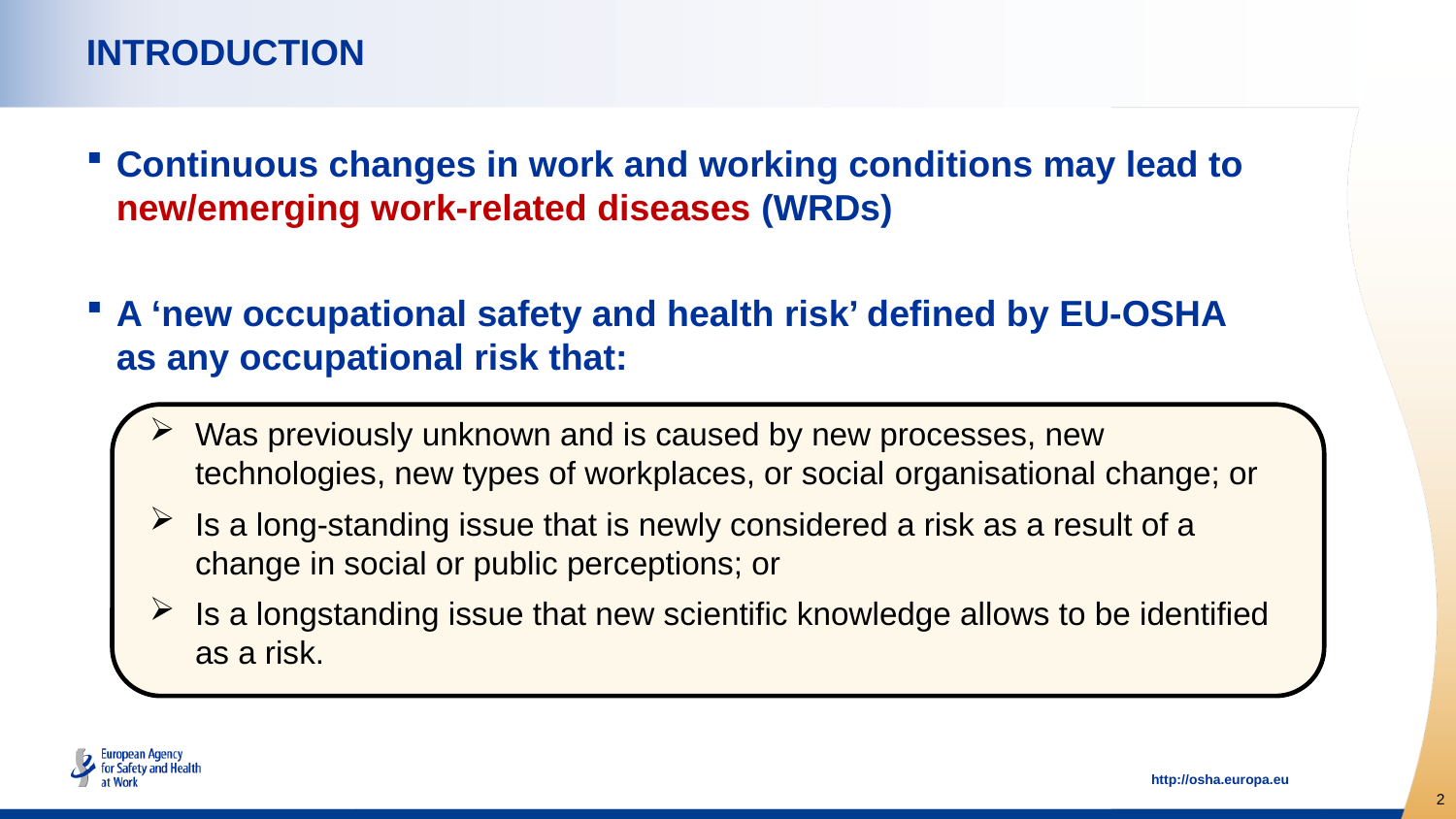

# INTRODUCTION
Continuous changes in work and working conditions may lead to new/emerging work-related diseases (WRDs)

A ‘new occupational safety and health risk’ defined by EU-OSHA as any occupational risk that:

Was previously unknown and is caused by new processes, new technologies, new types of workplaces, or social organisational change; or
Is a long-standing issue that is newly considered a risk as a result of a change in social or public perceptions; or
Is a longstanding issue that new scientific knowledge allows to be identified as a risk.